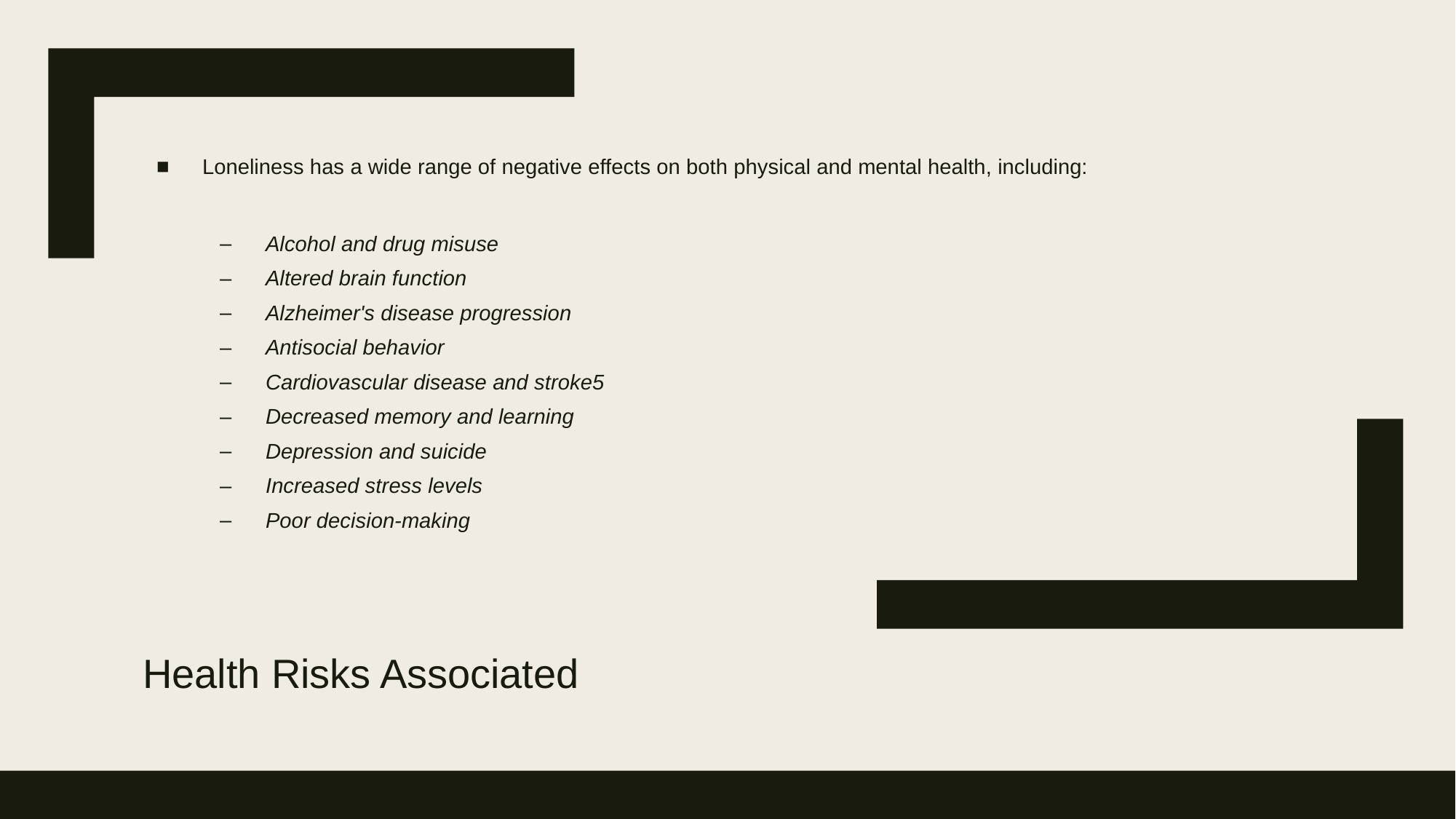

Loneliness has a wide range of negative effects on both physical and mental health, including:

Alcohol and drug misuse
Altered brain function
Alzheimer's disease progression
Antisocial behavior
Cardiovascular disease and stroke5
Decreased memory and learning
Depression and suicide
Increased stress levels
Poor decision-making

# Health Risks Associated